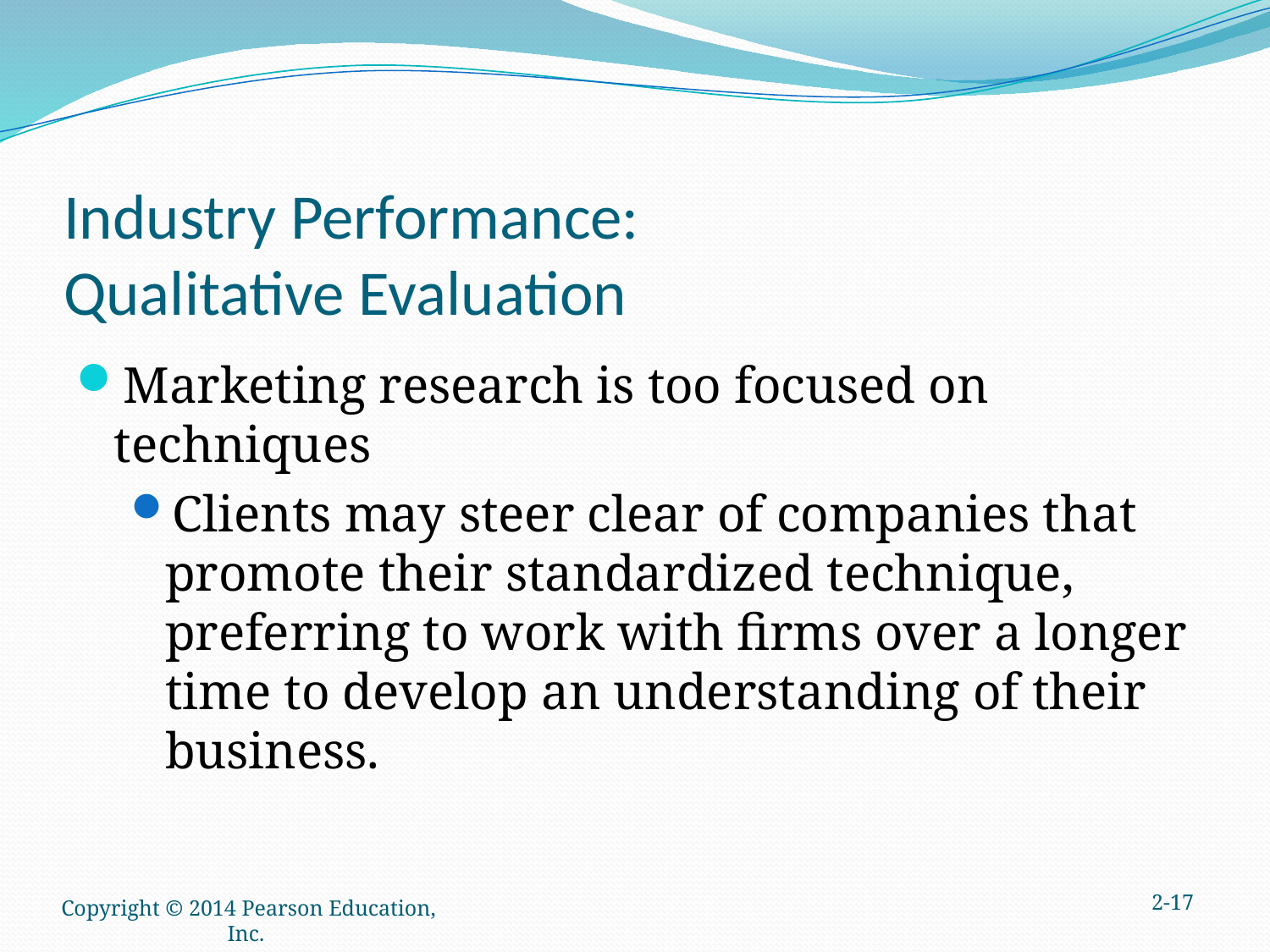

# Industry Performance: Qualitative Evaluation
Marketing research is too focused on techniques
Clients may steer clear of companies that promote their standardized technique, preferring to work with firms over a longer time to develop an understanding of their business.
2-17
Copyright © 2014 Pearson Education, Inc.